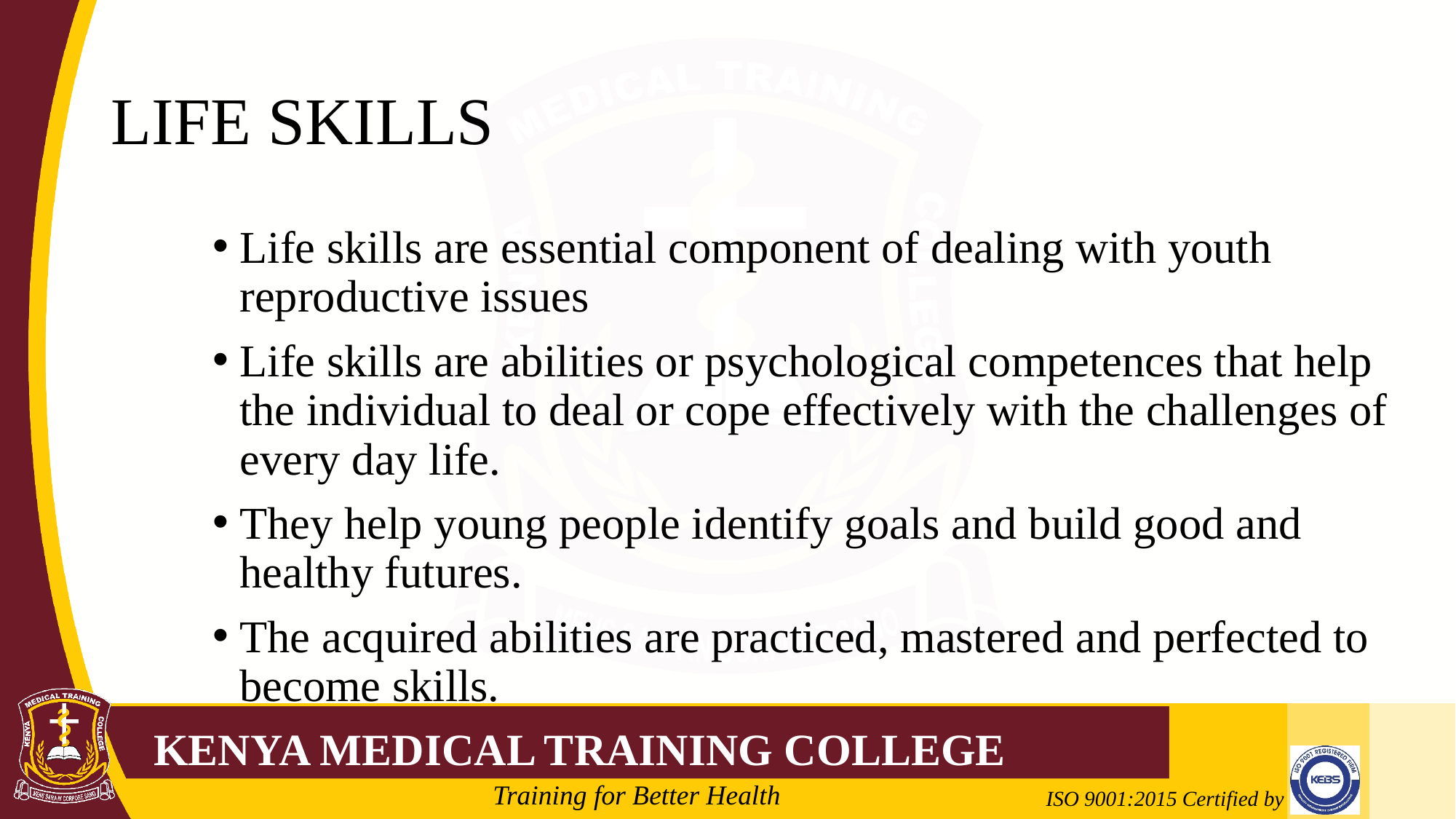

# LIFE SKILLS
Life skills are essential component of dealing with youth reproductive issues
Life skills are abilities or psychological competences that help the individual to deal or cope effectively with the challenges of every day life.
They help young people identify goals and build good and healthy futures.
The acquired abilities are practiced, mastered and perfected to become skills.